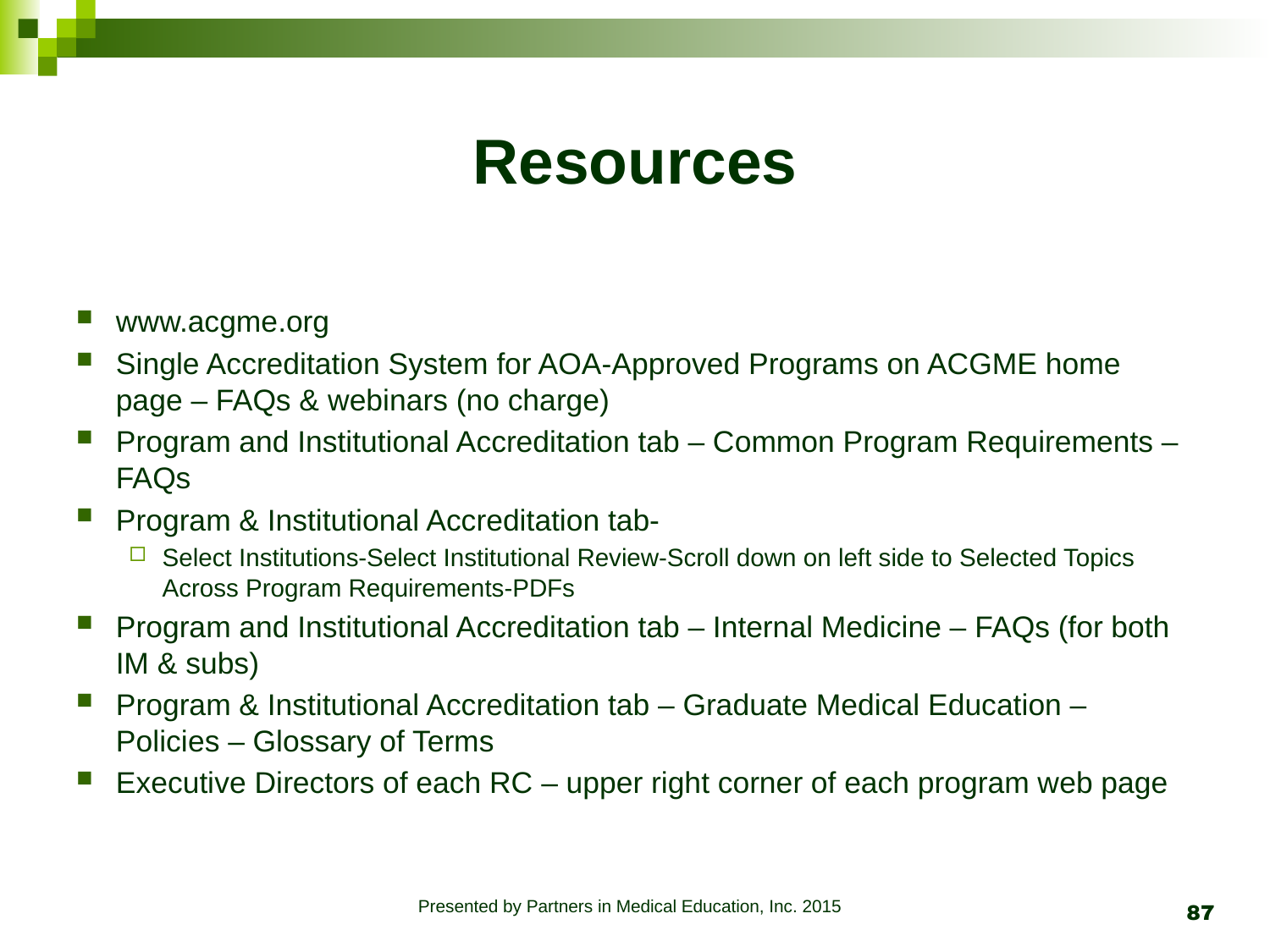

# Resources
www.acgme.org
Single Accreditation System for AOA-Approved Programs on ACGME home page – FAQs & webinars (no charge)
Program and Institutional Accreditation tab – Common Program Requirements – FAQs
Program & Institutional Accreditation tab-
Select Institutions-Select Institutional Review-Scroll down on left side to Selected Topics Across Program Requirements-PDFs
Program and Institutional Accreditation tab – Internal Medicine – FAQs (for both IM & subs)
Program & Institutional Accreditation tab – Graduate Medical Education – Policies – Glossary of Terms
Executive Directors of each RC – upper right corner of each program web page
87
Presented by Partners in Medical Education, Inc. 2015